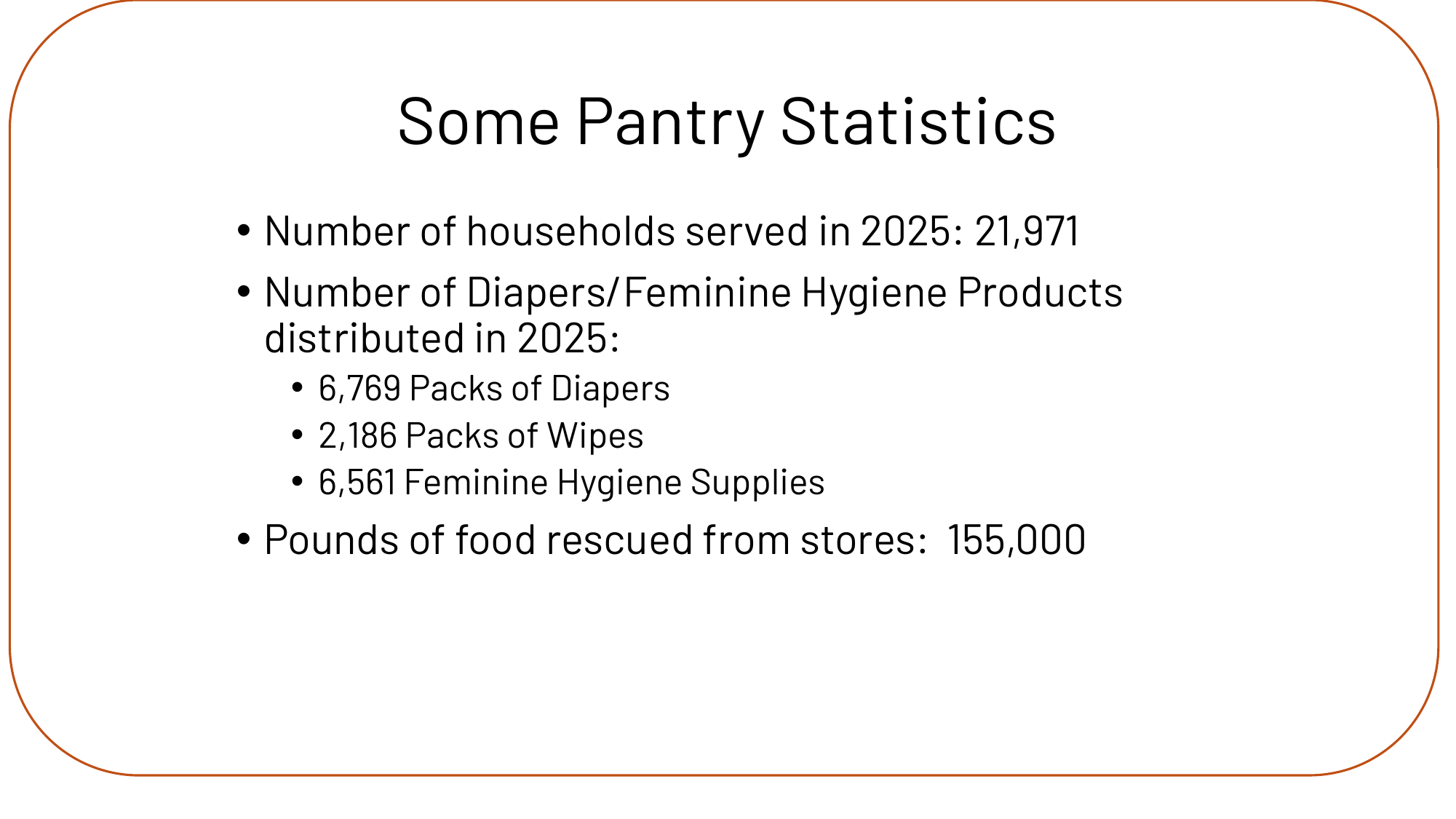

# Some Pantry Statistics
Number of households served in 2025: 21,971
Number of Diapers/Feminine Hygiene Products distributed in 2025:
6,769 Packs of Diapers
2,186 Packs of Wipes
6,561 Feminine Hygiene Supplies
Pounds of food rescued from stores:  155,000